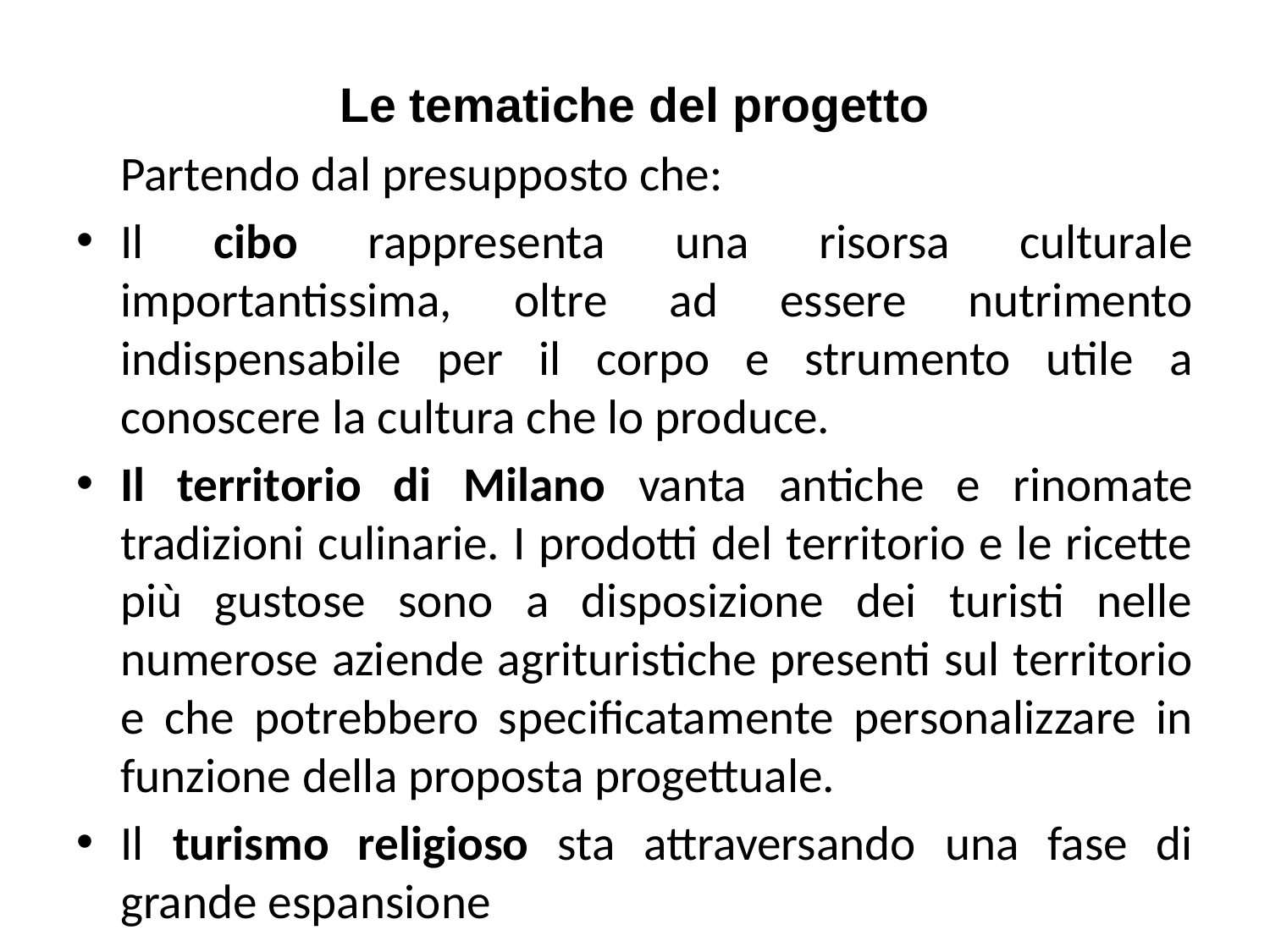

Le tematiche del progetto
	Partendo dal presupposto che:
Il cibo rappresenta una risorsa culturale importantissima, oltre ad essere nutrimento indispensabile per il corpo e strumento utile a conoscere la cultura che lo produce.
Il territorio di Milano vanta antiche e rinomate tradizioni culinarie. I prodotti del territorio e le ricette più gustose sono a disposizione dei turisti nelle numerose aziende agrituristiche presenti sul territorio e che potrebbero specificatamente personalizzare in funzione della proposta progettuale.
Il turismo religioso sta attraversando una fase di grande espansione